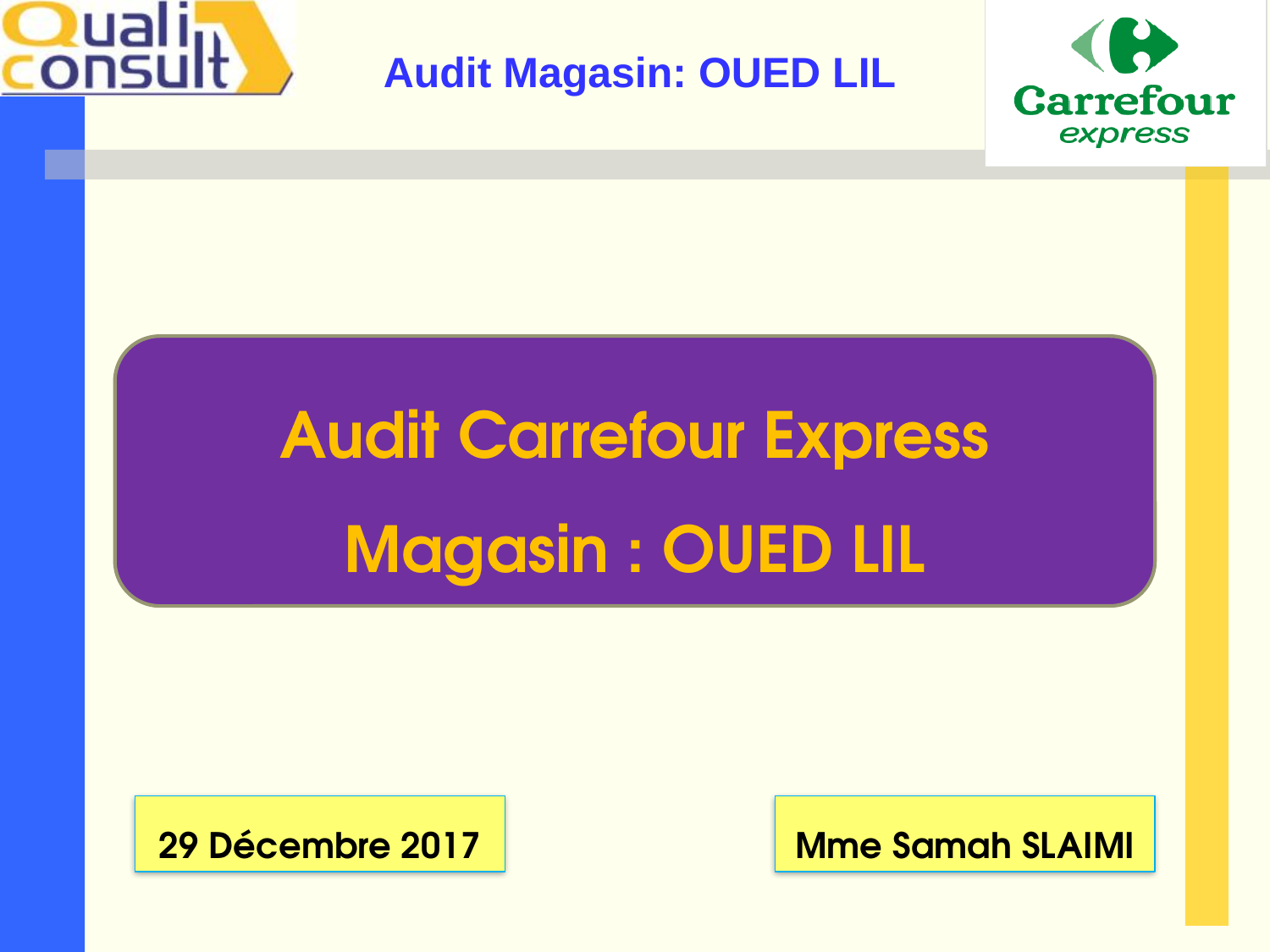

Audit Carrefour Express
Magasin : OUED LIL
29 Décembre 2017
Mme Samah SLAIMI